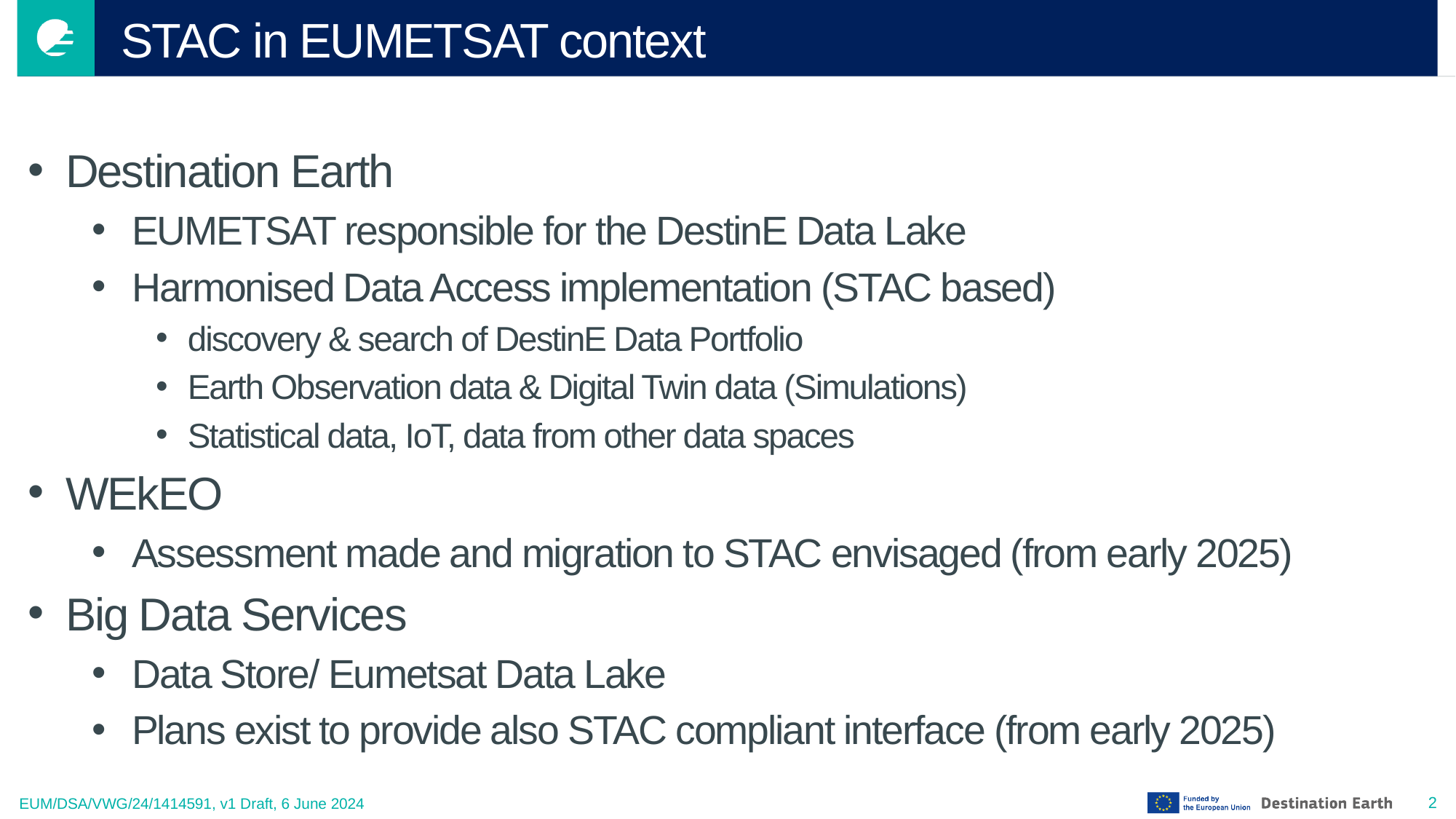

# STAC in EUMETSAT context
Destination Earth
EUMETSAT responsible for the DestinE Data Lake
Harmonised Data Access implementation (STAC based)
discovery & search of DestinE Data Portfolio
Earth Observation data & Digital Twin data (Simulations)
Statistical data, IoT, data from other data spaces
WEkEO
Assessment made and migration to STAC envisaged (from early 2025)
Big Data Services
Data Store/ Eumetsat Data Lake
Plans exist to provide also STAC compliant interface (from early 2025)